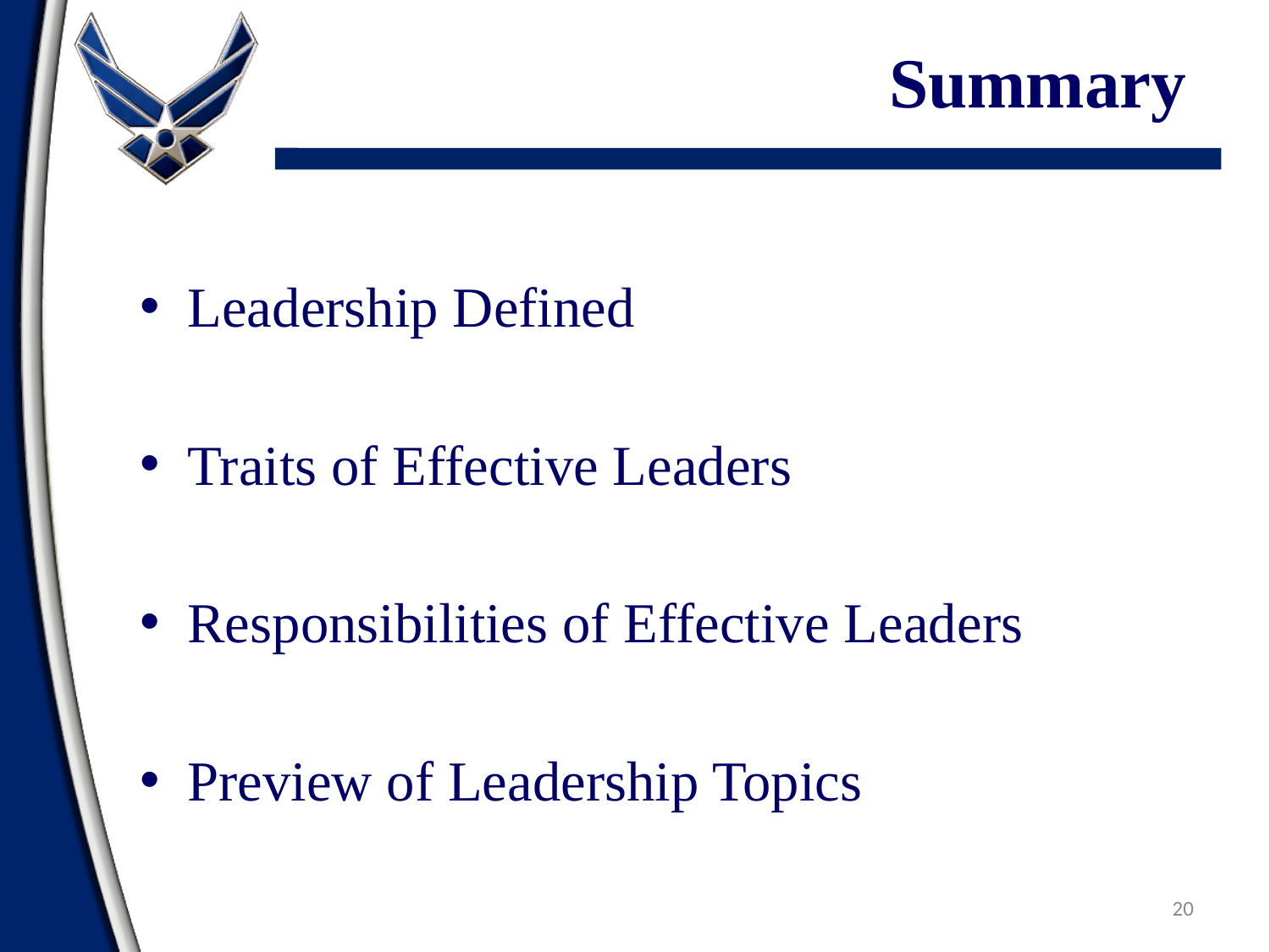

# Summary
Leadership Defined

Traits of Effective Leaders

Responsibilities of Effective Leaders

Preview of Leadership Topics
20